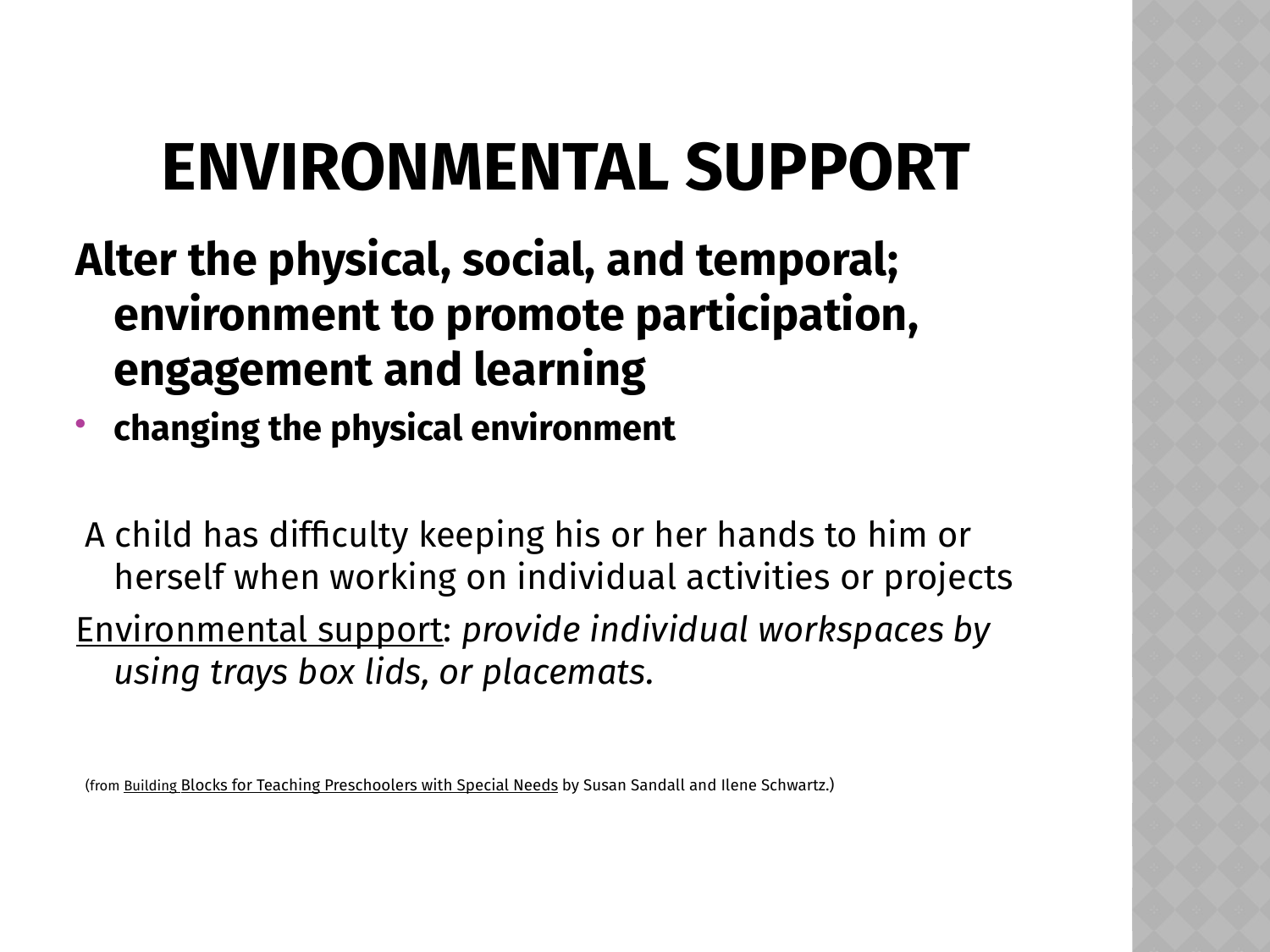

# Environmental Support
Alter the physical, social, and temporal; environment to promote participation, engagement and learning
changing the physical environment

 A child has difficulty keeping his or her hands to him or herself when working on individual activities or projects
Environmental support: provide individual workspaces by using trays box lids, or placemats.

 (from Building Blocks for Teaching Preschoolers with Special Needs by Susan Sandall and Ilene Schwartz.)